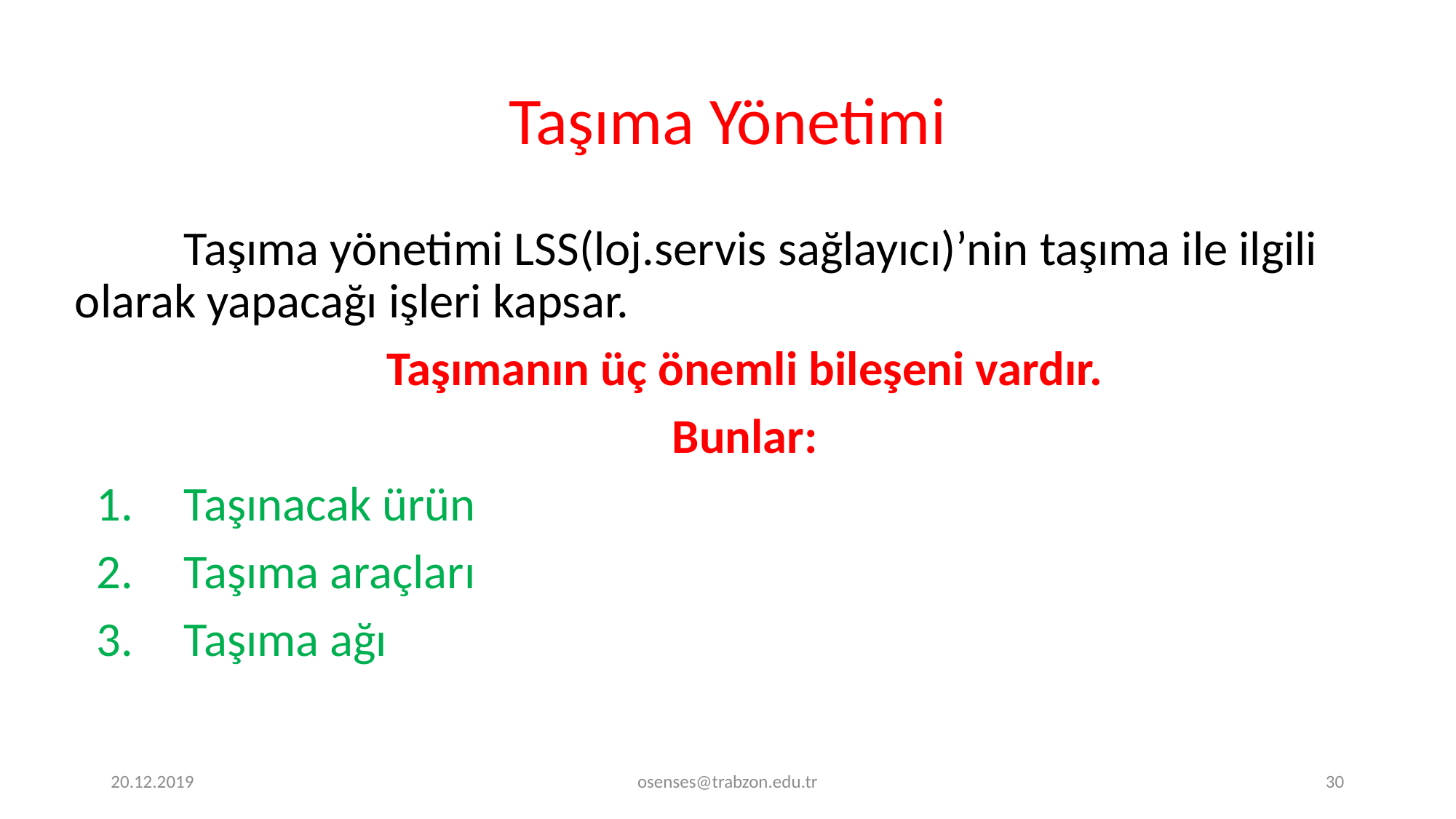

# Taşıma Yönetimi
	Taşıma yönetimi LSS(loj.servis sağlayıcı)’nin taşıma ile ilgili olarak yapacağı işleri kapsar.
 Taşımanın üç önemli bileşeni vardır.
 Bunlar:
  1.	Taşınacak ürün
  2.	Taşıma araçları
  3.	Taşıma ağı
20.12.2019
osenses@trabzon.edu.tr
30